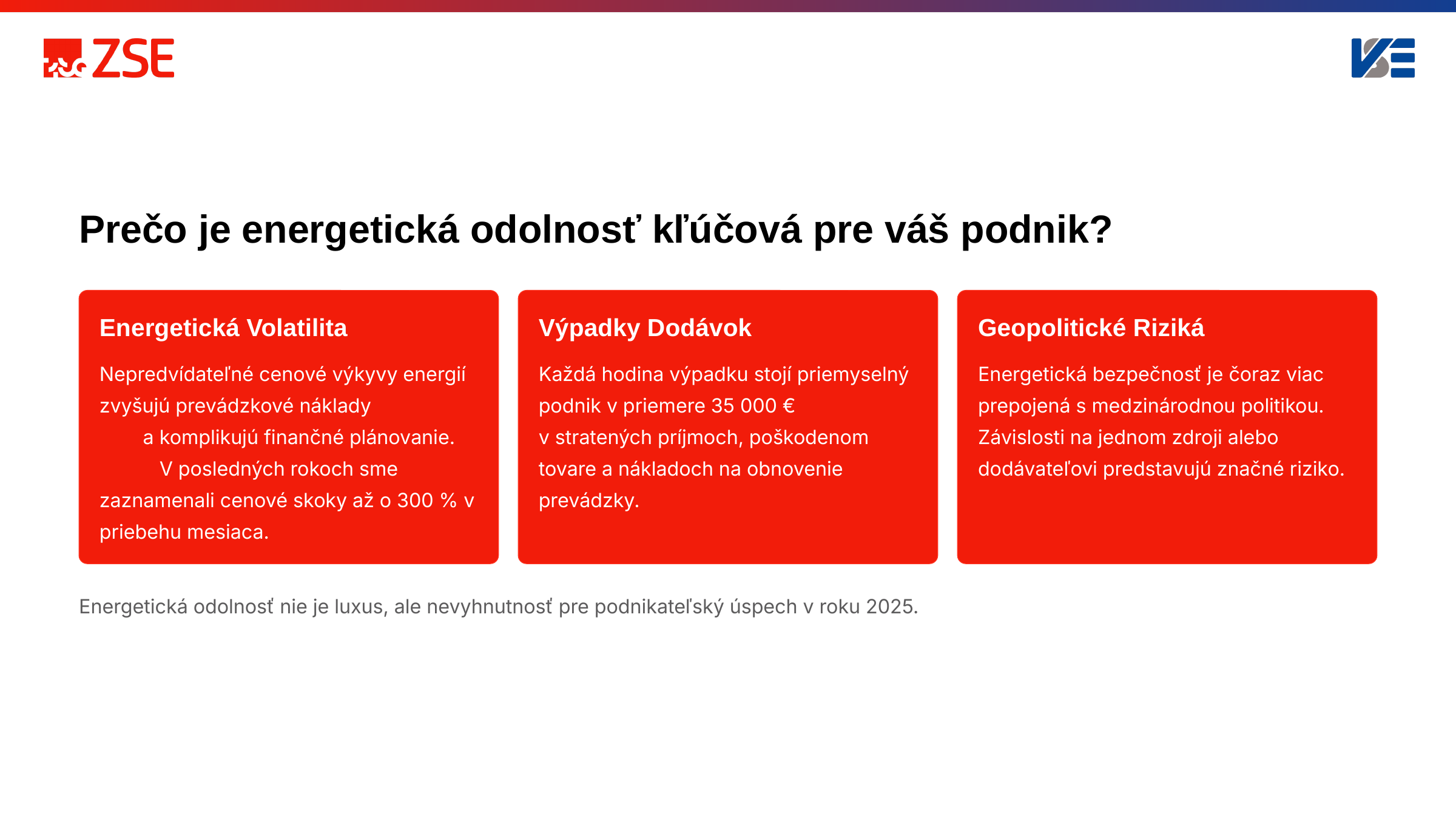

Prečo je energetická odolnosť kľúčová pre váš podnik?

Energetická Volatilita
Výpadky Dodávok
Geopolitické Riziká
Nepredvídateľné cenové výkyvy energií zvyšujú prevádzkové náklady                            a komplikujú finančné plánovanie.                V posledných rokoch sme zaznamenali cenové skoky až o 300 % v priebehu mesiaca.
Každá hodina výpadku stojí priemyselný podnik v priemere 35 000 €                       v stratených príjmoch, poškodenom tovare a nákladoch na obnovenie prevádzky.
Energetická bezpečnosť je čoraz viac prepojená s medzinárodnou politikou. Závislosti na jednom zdroji alebo dodávateľovi predstavujú značné riziko.
Energetická odolnosť nie je luxus, ale nevyhnutnosť pre podnikateľský úspech v roku 2025.